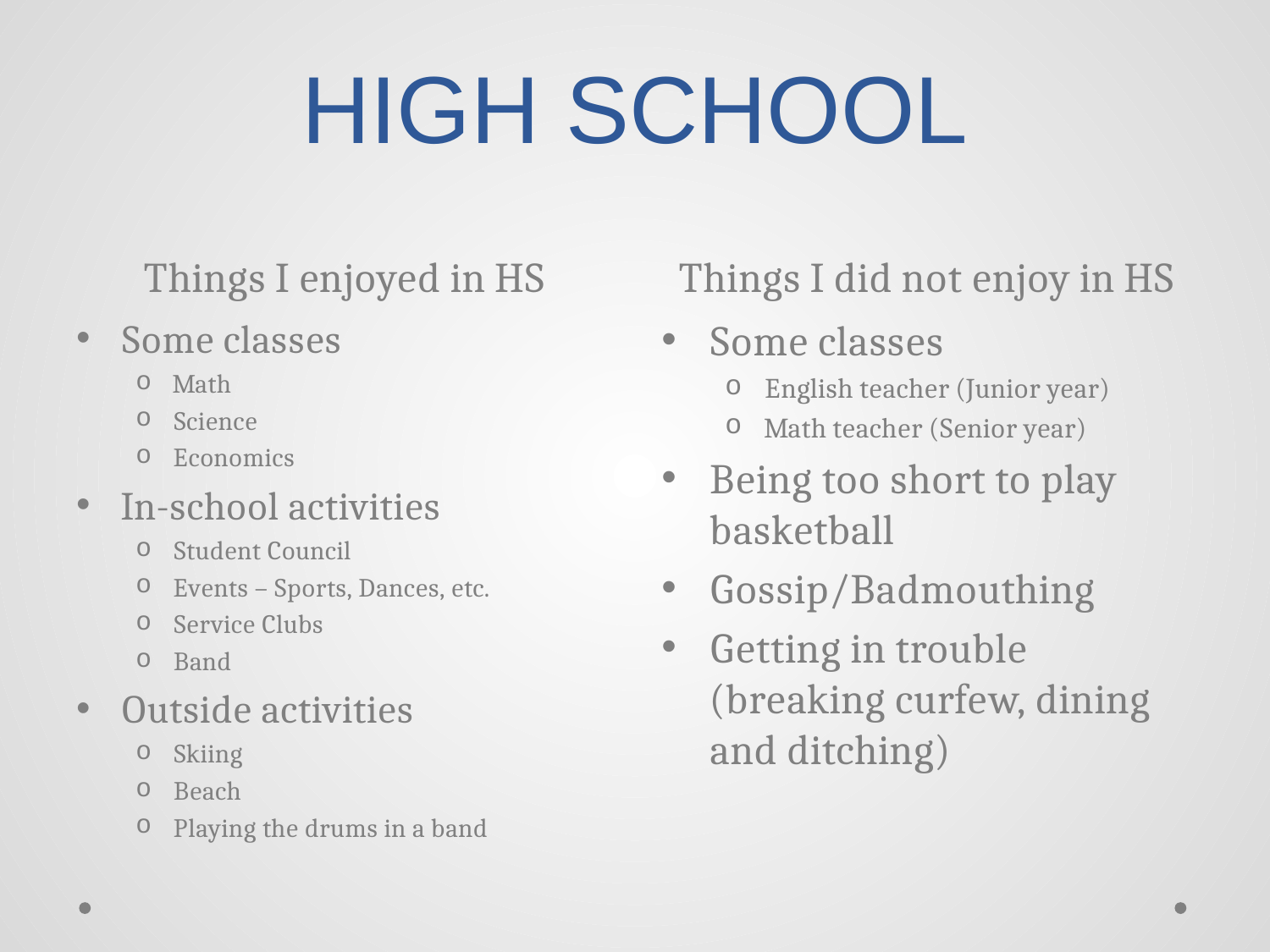

# HIGH SCHOOL
Things I enjoyed in HS
Things I did not enjoy in HS
Some classes
Math
Science
Economics
In-school activities
Student Council
Events – Sports, Dances, etc.
Service Clubs
Band
Outside activities
Skiing
Beach
Playing the drums in a band
Some classes
English teacher (Junior year)
Math teacher (Senior year)
Being too short to play basketball
Gossip/Badmouthing
Getting in trouble (breaking curfew, dining and ditching)